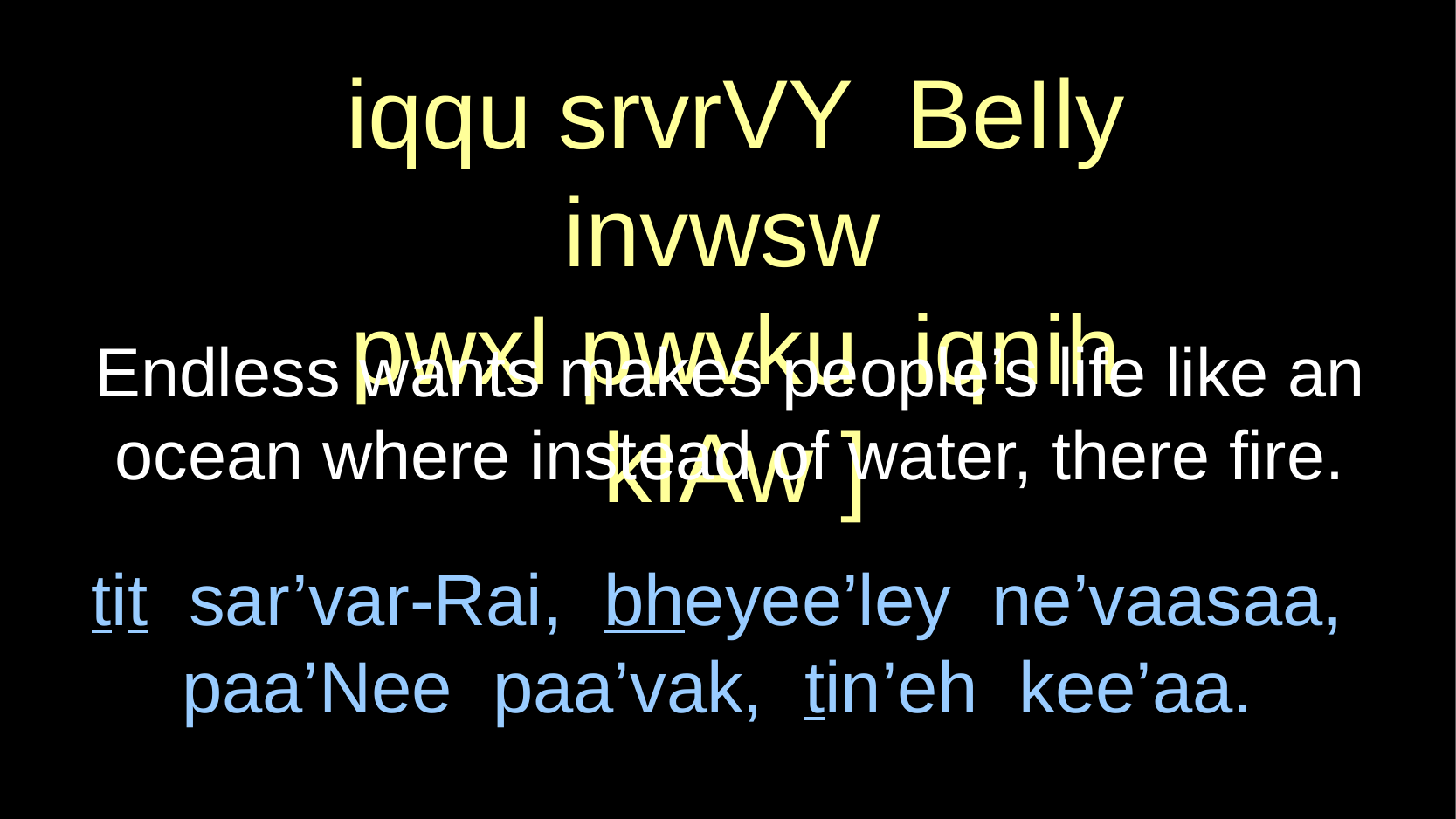

iqqu srvrVY  BeIly invwsw
pwxI pwvku  iqnih kIAw ]
Endless wants makes people’s life like an ocean where instead of water, there fire.
# tit  sar’var-Rai,  bheyee’ley  ne’vaasaa, paa’Nee  paa’vak,  tin’eh  kee’aa.